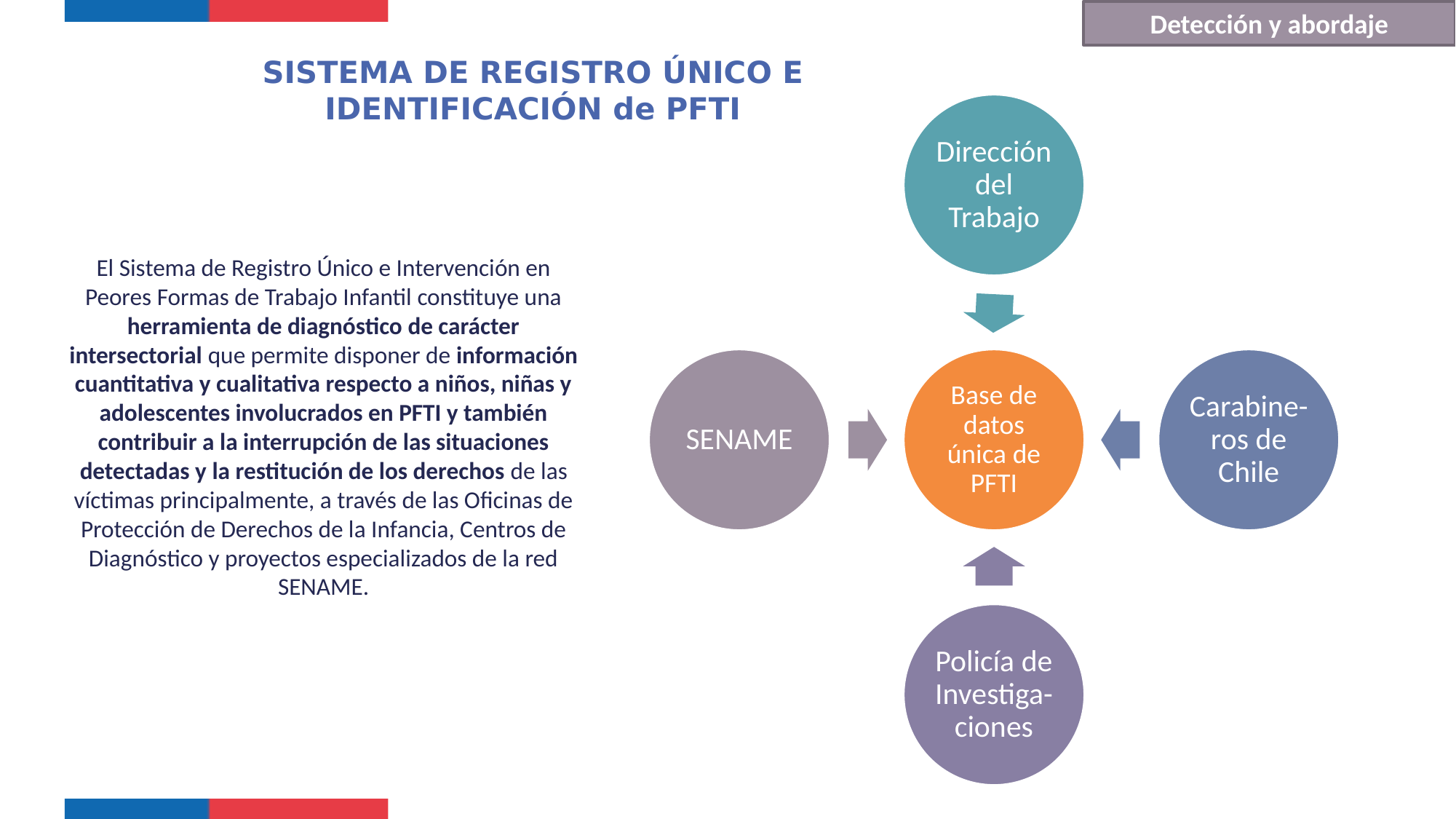

Detección y abordaje
SISTEMA DE REGISTRO ÚNICO E IDENTIFICACIÓN de PFTI
Base de datos única de PFTI

Dirección del Trabajo

Carabine-ros de Chile

Policía de Investiga-ciones

SENAME
El Sistema de Registro Único e Intervención en Peores Formas de Trabajo Infantil constituye una herramienta de diagnóstico de carácter intersectorial que permite disponer de información cuantitativa y cualitativa respecto a niños, niñas y adolescentes involucrados en PFTI y también contribuir a la interrupción de las situaciones detectadas y la restitución de los derechos de las víctimas principalmente, a través de las Oficinas de Protección de Derechos de la Infancia, Centros de Diagnóstico y proyectos especializados de la red SENAME.